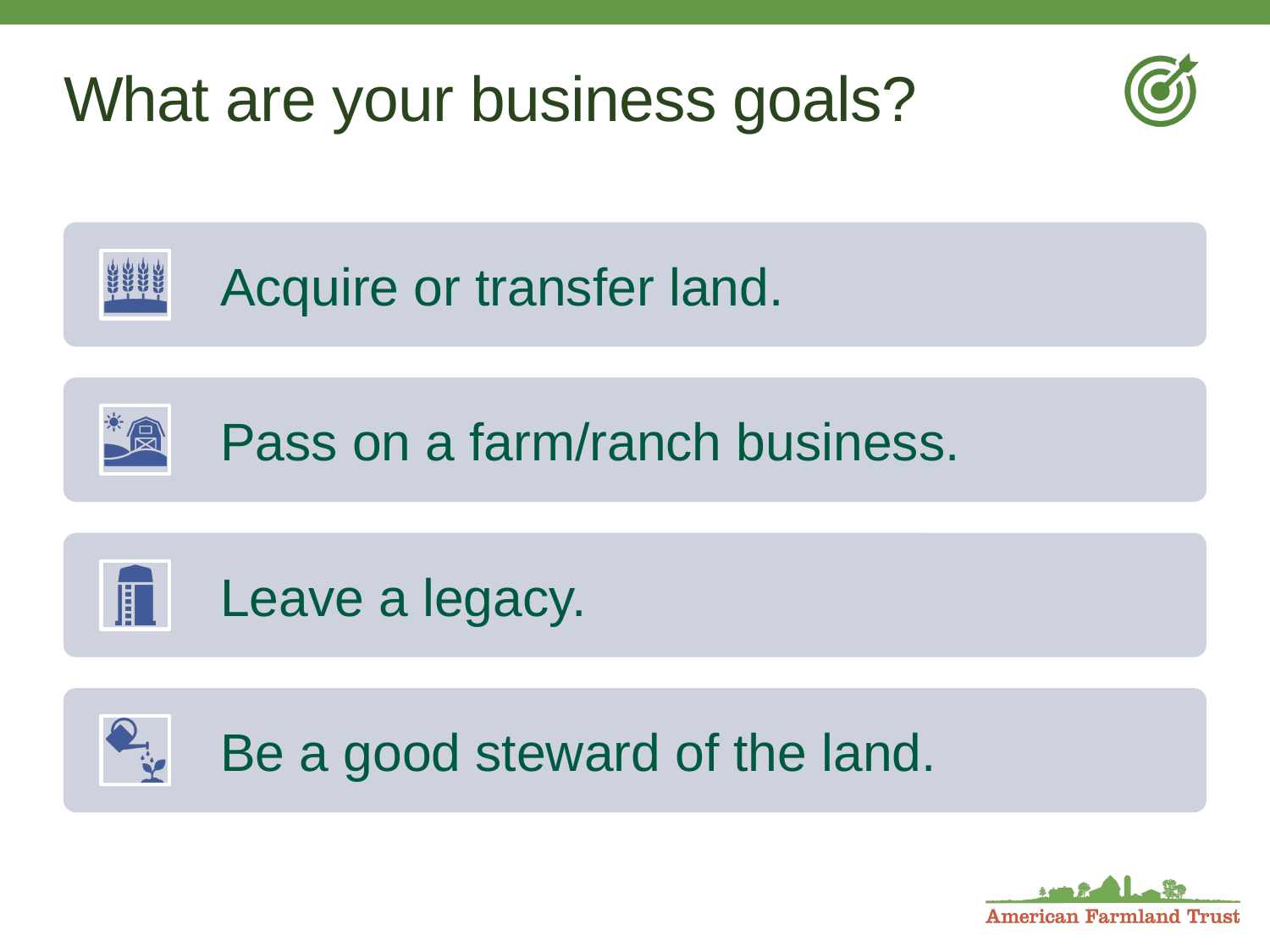

# What are your business goals?
Acquire or transfer land.
Pass on a farm/ranch business.
Leave a legacy.
Be a good steward of the land.